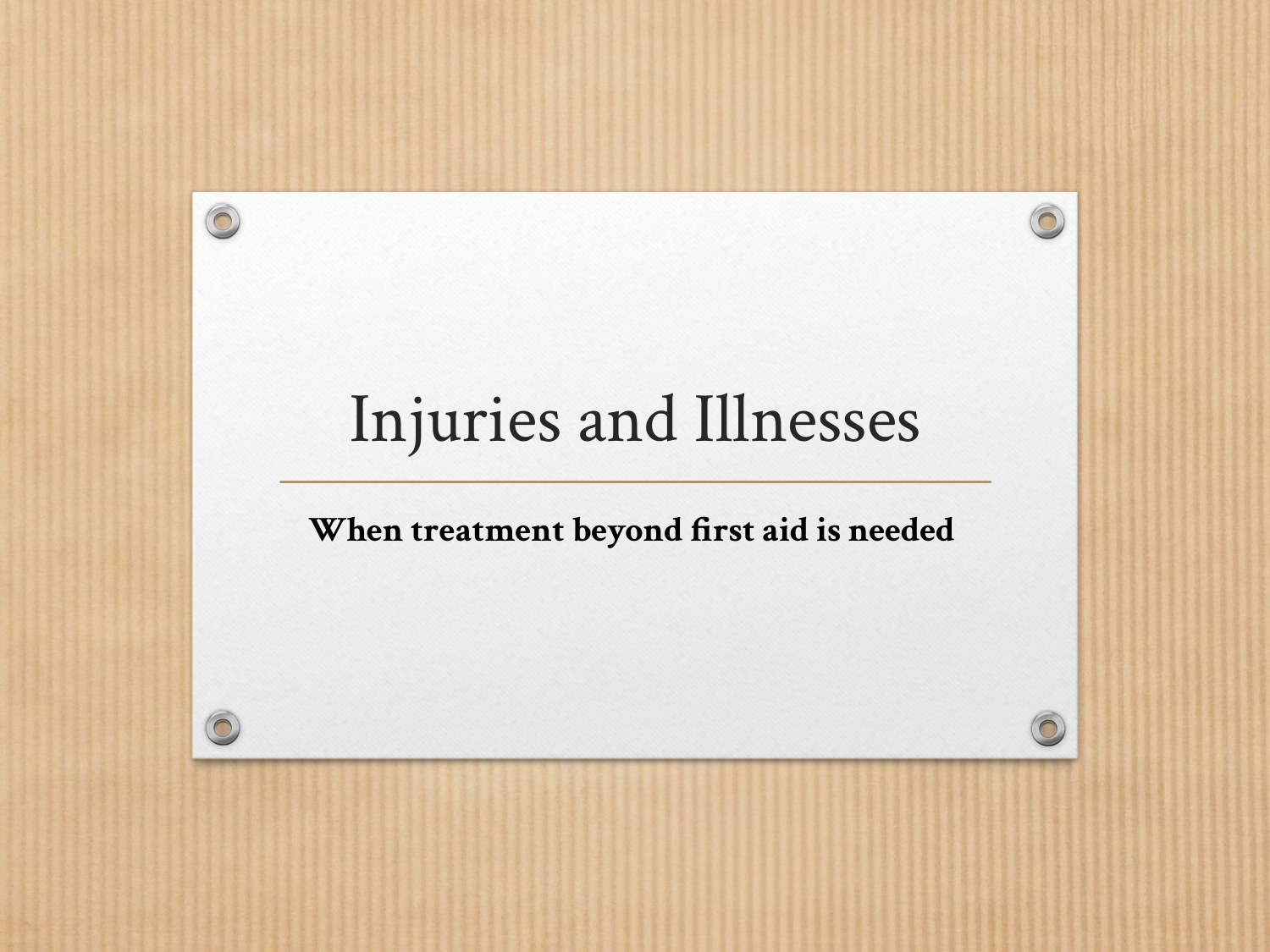

# Injuries and Illnesses
When treatment beyond first aid is needed